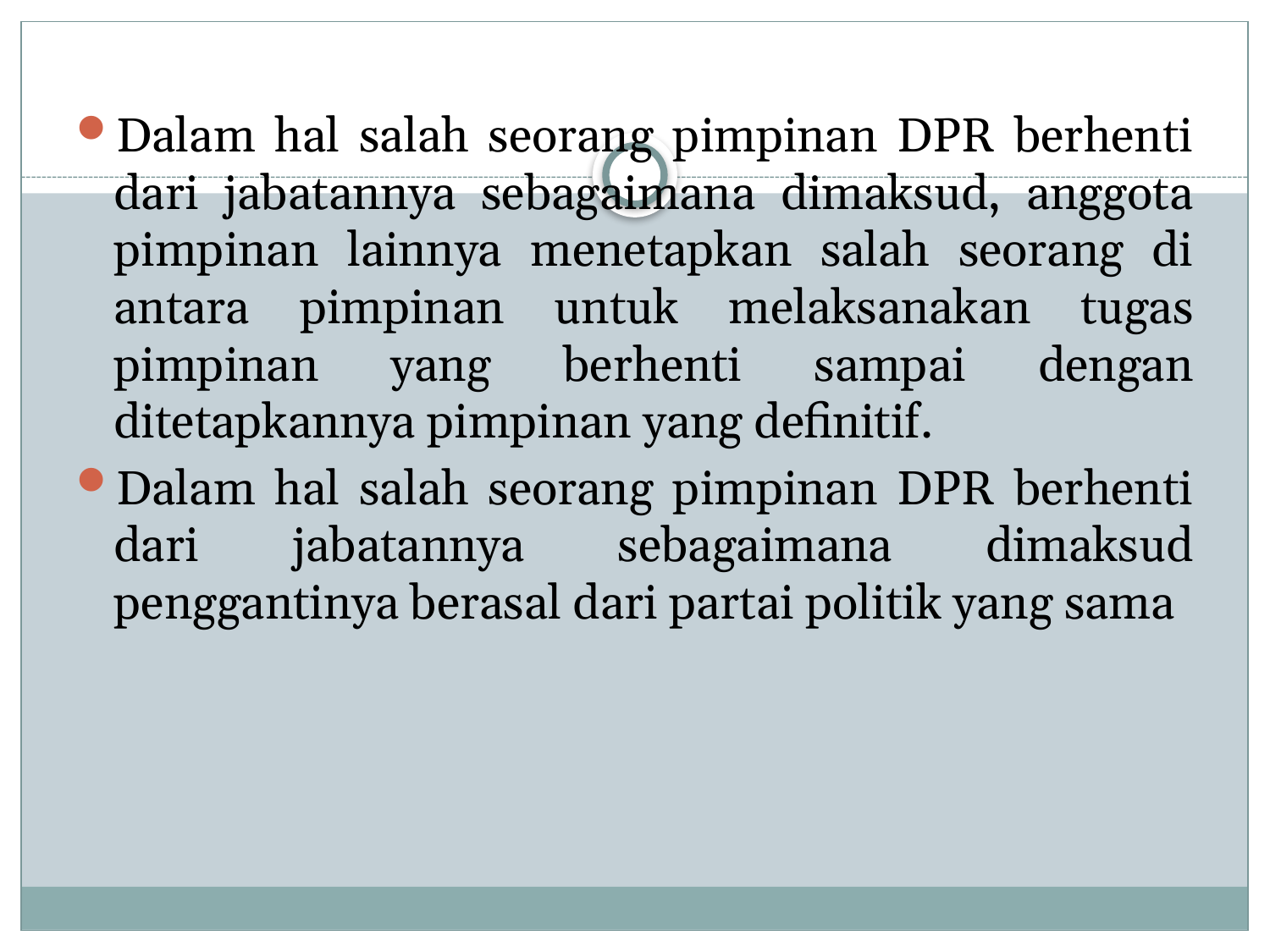

Dalam hal salah seorang pimpinan DPR berhenti dari jabatannya sebagaimana dimaksud, anggota pimpinan lainnya menetapkan salah seorang di antara pimpinan untuk melaksanakan tugas pimpinan yang berhenti sampai dengan ditetapkannya pimpinan yang definitif.
Dalam hal salah seorang pimpinan DPR berhenti dari jabatannya sebagaimana dimaksud penggantinya berasal dari partai politik yang sama